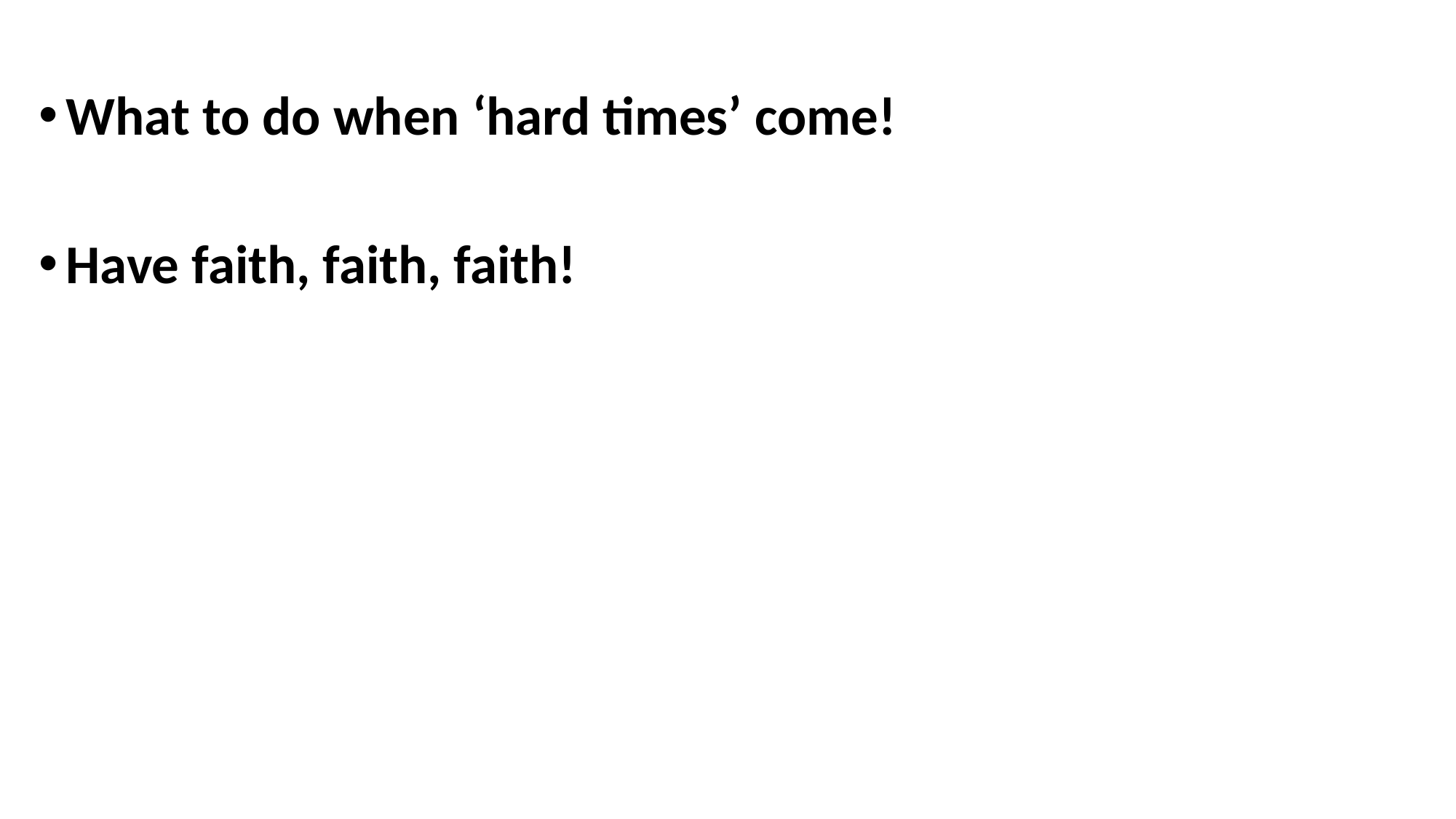

What to do when ‘hard times’ come!

Have faith, faith, faith!